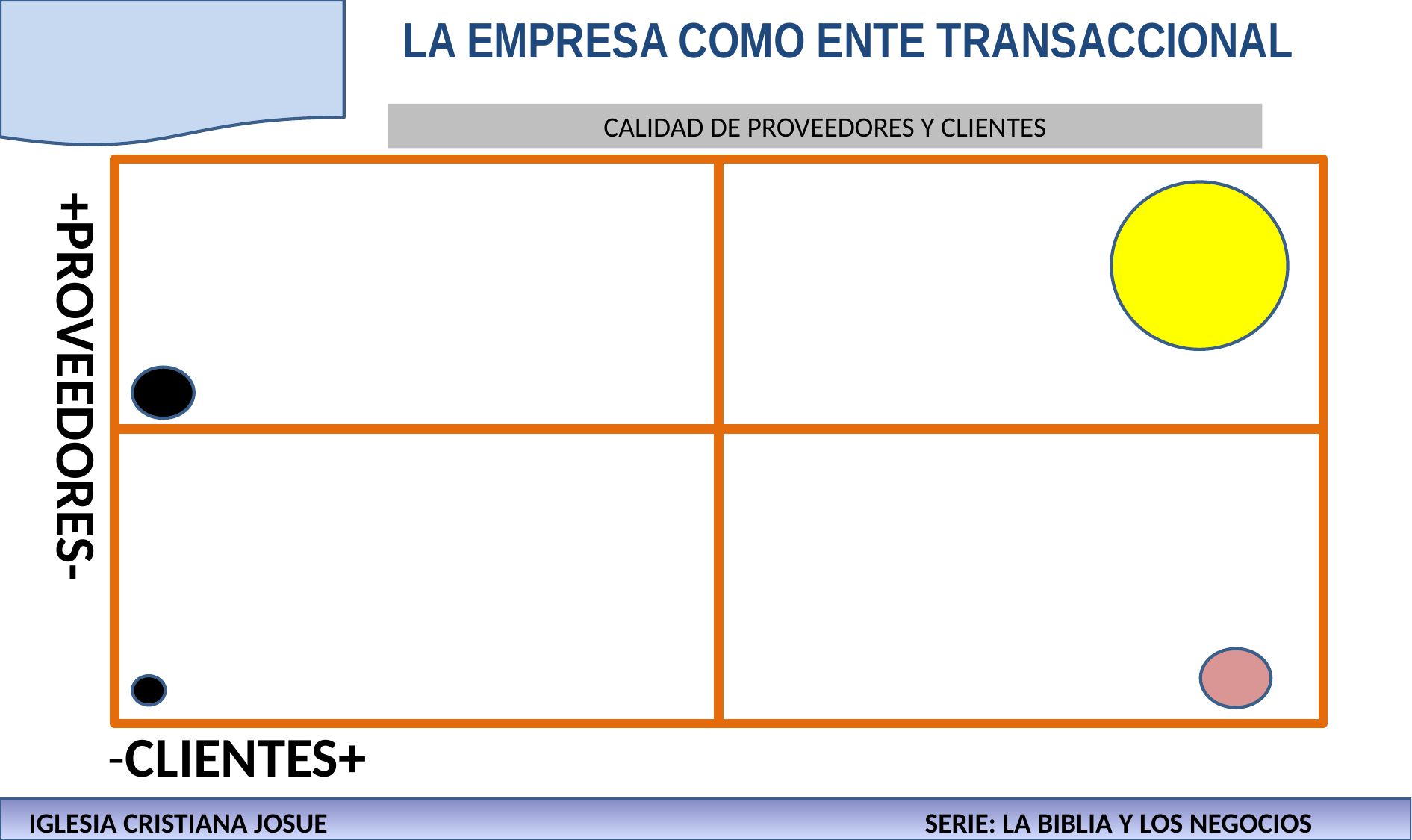

# LA EMPRESA COMO ENTE TRANSACCIONAL
CALIDAD DE PROVEEDORES Y CLIENTES

+PROVEEDORES-

-CLIENTES+

IGLESIA CRISTIANA JOSUE						SERIE: LA BIBLIA Y LOS NEGOCIOS